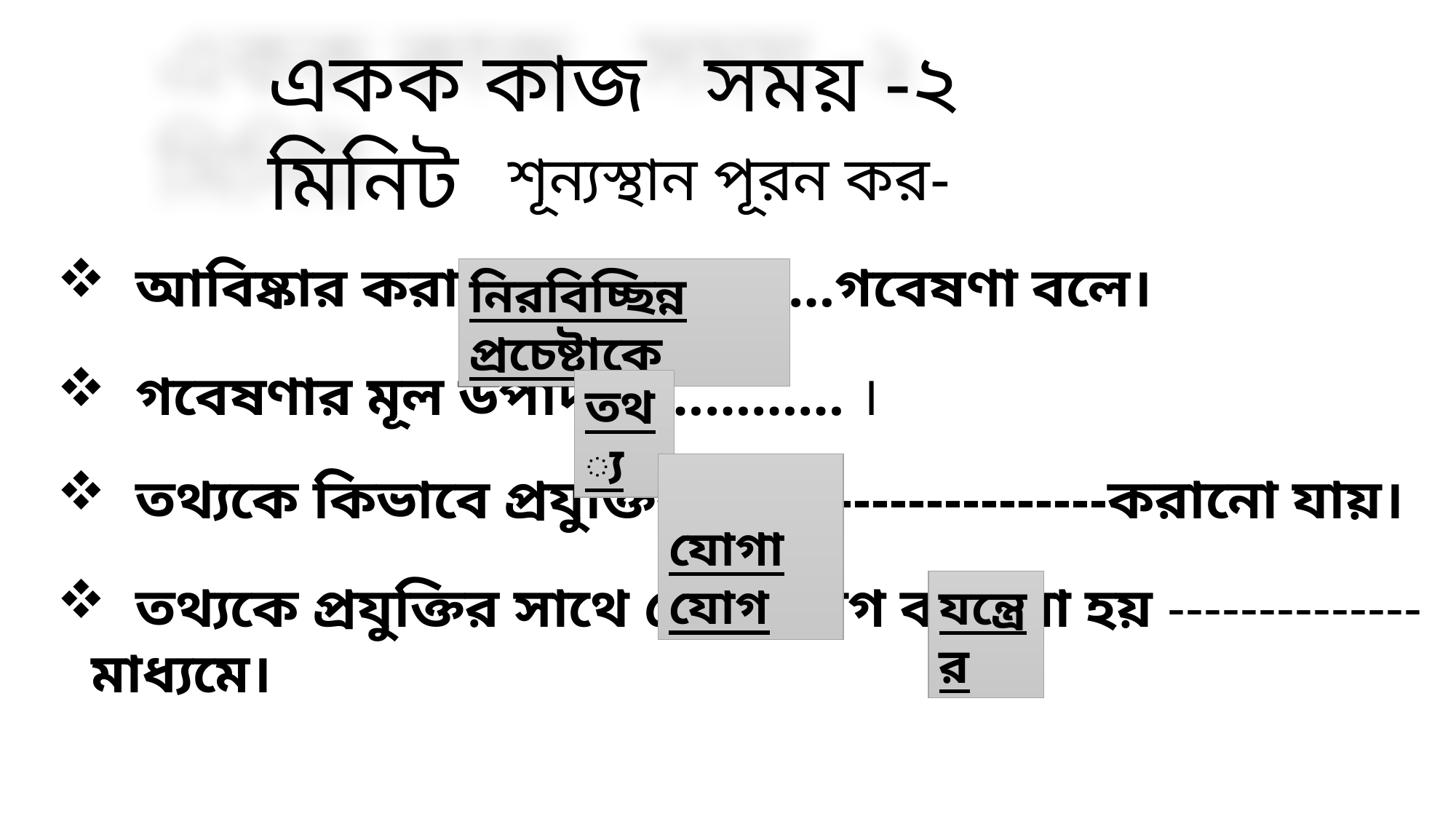

একক কাজ	সময় -২ মিনিট
 শূন্যস্থান পূরন কর-
  আবিষ্কার করার …………………গবেষণা বলে।
নিরবিচ্ছিন্ন প্রচেষ্টাকে
  গবেষণার মূল উপাদান ………… ।
তথ্য
 যোগাযোগ
  তথ্যকে কিভাবে প্রযুক্তির সাথে ---------------করানো যায়।
  তথ্যকে প্রযুক্তির সাথে যোগাযোগ করানো হয় -------------- মাধ্যমে।
যন্ত্রের